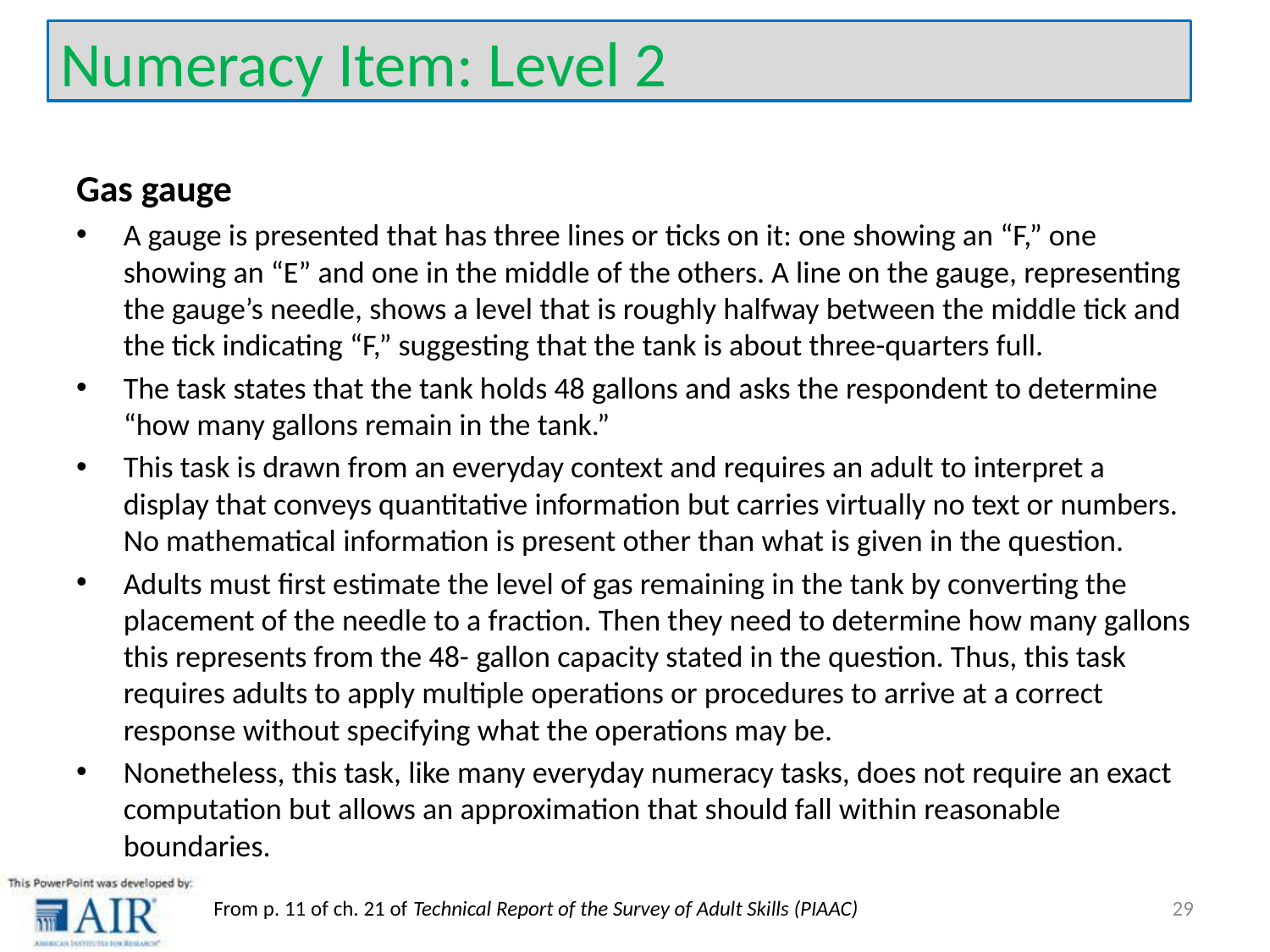

Numeracy Item: Level 2
Gas gauge
A gauge is presented that has three lines or ticks on it: one showing an “F,” one showing an “E” and one in the middle of the others. A line on the gauge, representing the gauge’s needle, shows a level that is roughly halfway between the middle tick and the tick indicating “F,” suggesting that the tank is about three-quarters full.
The task states that the tank holds 48 gallons and asks the respondent to determine “how many gallons remain in the tank.”
This task is drawn from an everyday context and requires an adult to interpret a display that conveys quantitative information but carries virtually no text or numbers. No mathematical information is present other than what is given in the question.
Adults must first estimate the level of gas remaining in the tank by converting the placement of the needle to a fraction. Then they need to determine how many gallons this represents from the 48- gallon capacity stated in the question. Thus, this task requires adults to apply multiple operations or procedures to arrive at a correct response without specifying what the operations may be.
Nonetheless, this task, like many everyday numeracy tasks, does not require an exact computation but allows an approximation that should fall within reasonable boundaries.
29
From p. 11 of ch. 21 of Technical Report of the Survey of Adult Skills (PIAAC)